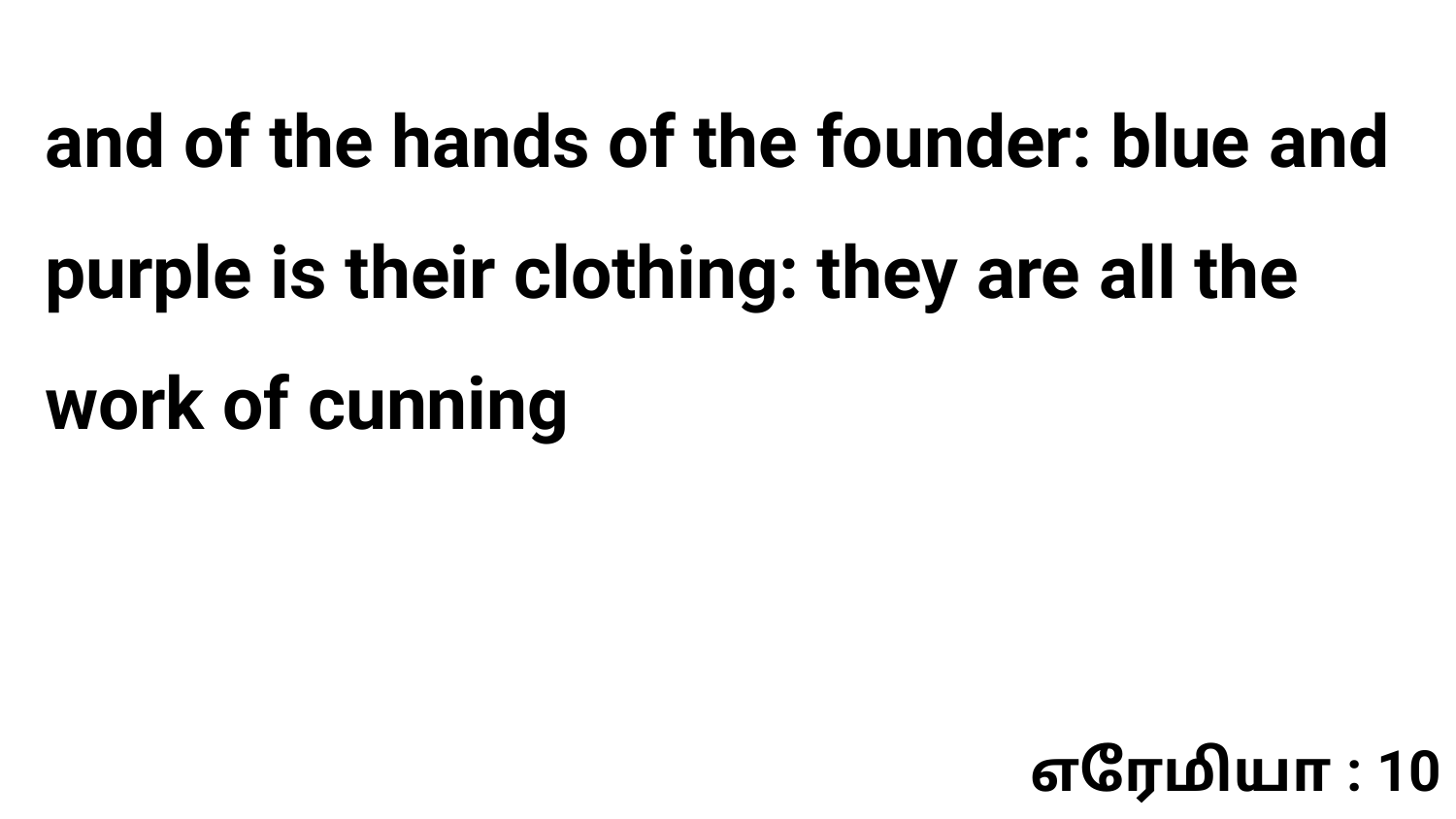

and of the hands of the founder: blue and purple is their clothing: they are all the work of cunning
எரேமியா : 10